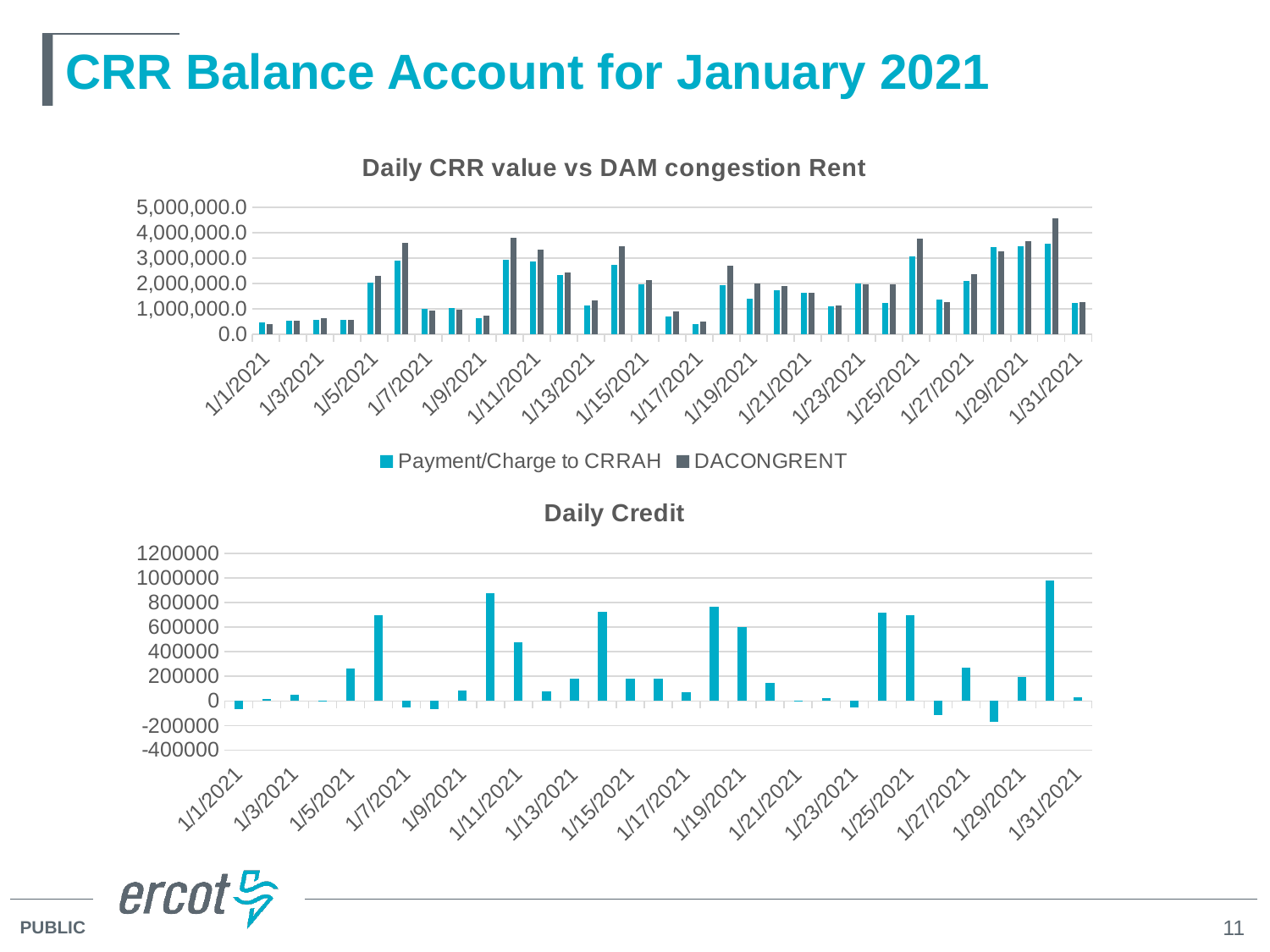

# CRR Balance Account for January 2021

### Chart: Daily CRR value vs DAM congestion Rent

| Category | Payment/Charge to CRRAH | DACONGRENT |
|---|---|---|
| 44197 | 465289.63999999996 | 396084.39 |
| 44198 | 531126.03 | 546391.47 |
| 44199 | 588006.51 | 637278.44 |
| 44200 | 567113.3099999999 | 566803.95 |
| 44201 | 2030027.9899999998 | 2294820.17 |
| 44202 | 2918128.81 | 3618382.82 |
| 44203 | 997391.0499999999 | 941619.61 |
| 44204 | 1047245.5 | 983877.97 |
| 44205 | 643696.8 | 731132.18 |
| 44206 | 2934789.19 | 3812417.02 |
| 44207 | 2858667.95 | 3334651.57 |
| 44208 | 2352770.3800000004 | 2431862.65 |
| 44209 | 1147532.56 | 1331705.11 |
| 44210 | 2734158.91 | 3462058.17 |
| 44211 | 1969236.6400000001 | 2147692.78 |
| 44212 | 718023.64 | 901012.63 |
| 44213 | 422642.94 | 496162.93 |
| 44214 | 1934760.4900000002 | 2702010.02 |
| 44215 | 1391758.79 | 1990290.66 |
| 44216 | 1757824.2600000002 | 1902362.01 |
| 44217 | 1643352.72 | 1646575.39 |
| 44218 | 1103467.63 | 1127443.65 |
| 44219 | 2022353.01 | 1969773.63 |
| 44220 | 1238455.51 | 1958357.43 |
| 44221 | 3075927.0199999996 | 3770861.72 |
| 44222 | 1388607.8 | 1272268.04 |
| 44223 | 2120920.84 | 2390210.04 |
| 44224 | 3446025.3400000003 | 3279173.0 |
| 44225 | 3478571.49 | 3674454.37 |
| 44226 | 3587171.0100000007 | 4567422.67 |
| 44227 | 1248950.97 | 1281575.01 |

### Chart: Daily Credit

| Category | DAILY_CREDIT_OR_SHORT |
|---|---|
| 44197 | -69205.25 |
| 44198 | 15265.44 |
| 44199 | 49271.93 |
| 44200 | -309.36 |
| 44201 | 264792.18 |
| 44202 | 700254.01 |
| 44203 | -55771.44 |
| 44204 | -63367.53 |
| 44205 | 87435.38 |
| 44206 | 877627.83 |
| 44207 | 475983.62 |
| 44208 | 79092.27 |
| 44209 | 184172.55 |
| 44210 | 727899.26 |
| 44211 | 178456.14 |
| 44212 | 182988.99 |
| 44213 | 73519.99 |
| 44214 | 767249.53 |
| 44215 | 598531.87 |
| 44216 | 144537.75 |
| 44217 | 3222.67 |
| 44218 | 23976.02 |
| 44219 | -52579.38 |
| 44220 | 719901.92 |
| 44221 | 694934.7 |
| 44222 | -116339.76 |
| 44223 | 269289.2 |
| 44224 | -166852.34 |
| 44225 | 195882.88 |
| 44226 | 980251.66 |
| 44227 | 32624.04 |